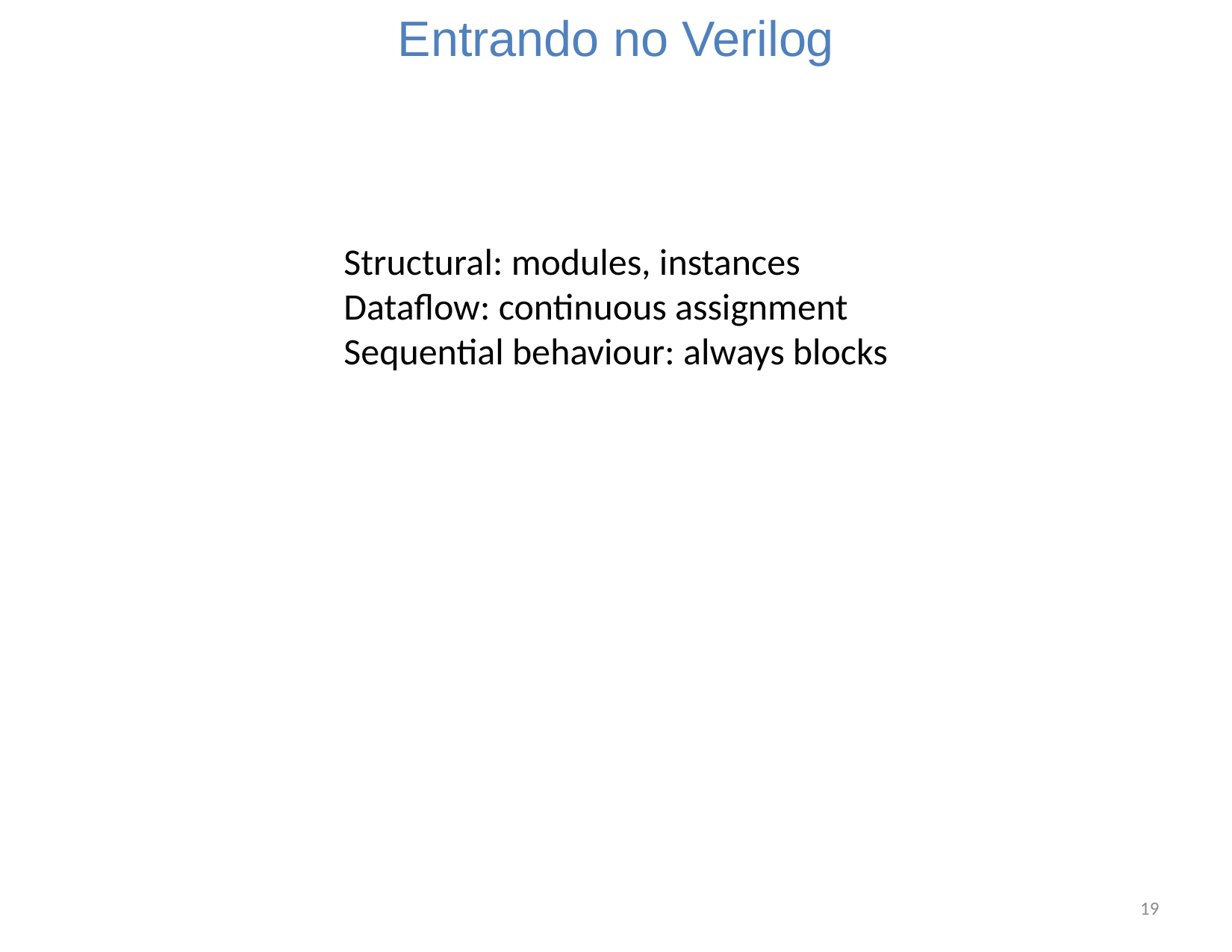

# Entrando no Verilog
Structural: modules, instances
Dataflow: continuous assignment
Sequential behaviour: always blocks
19